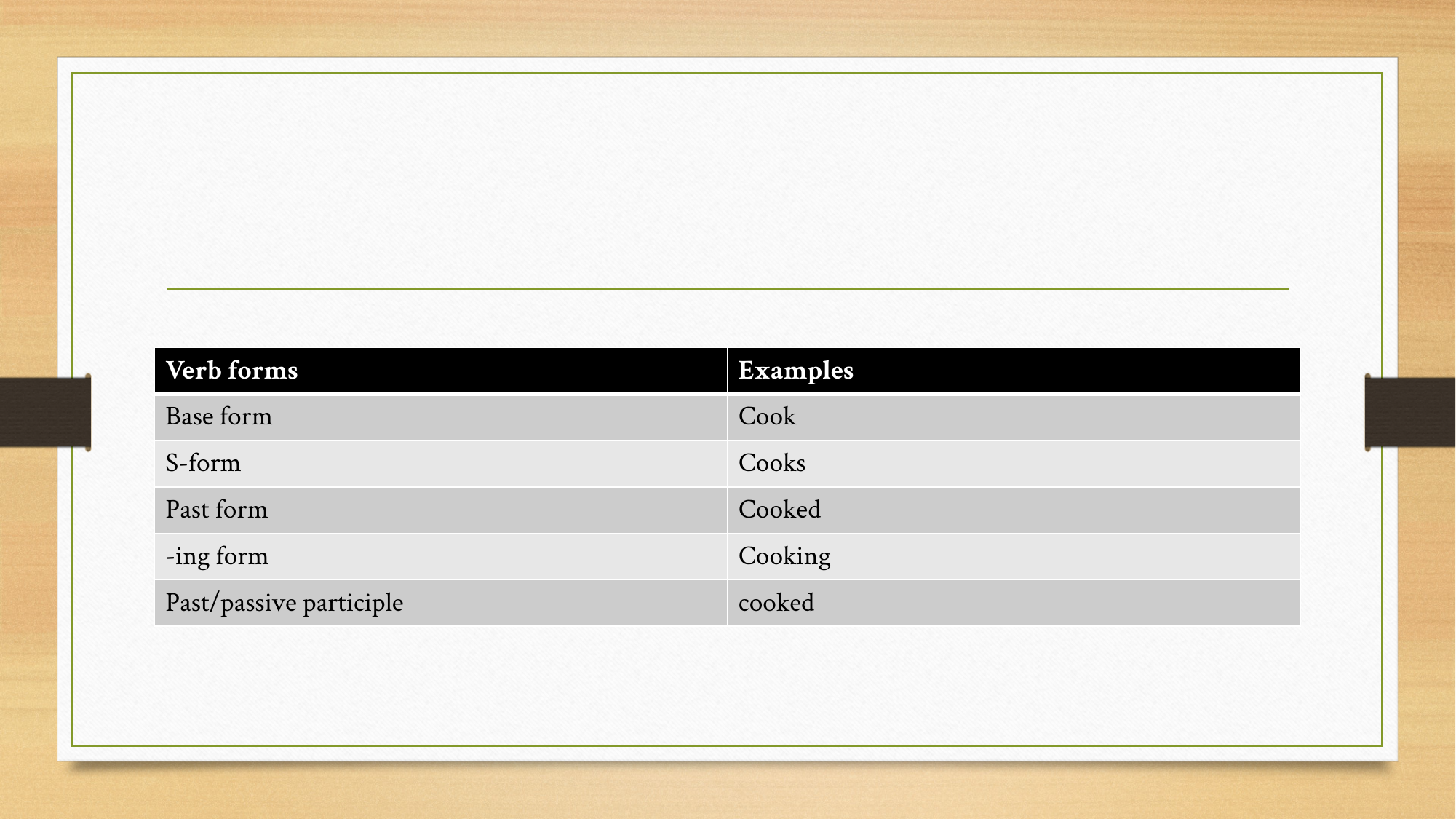

#
| Verb forms | Examples |
| --- | --- |
| Base form | Cook |
| S-form | Cooks |
| Past form | Cooked |
| -ing form | Cooking |
| Past/passive participle | cooked |